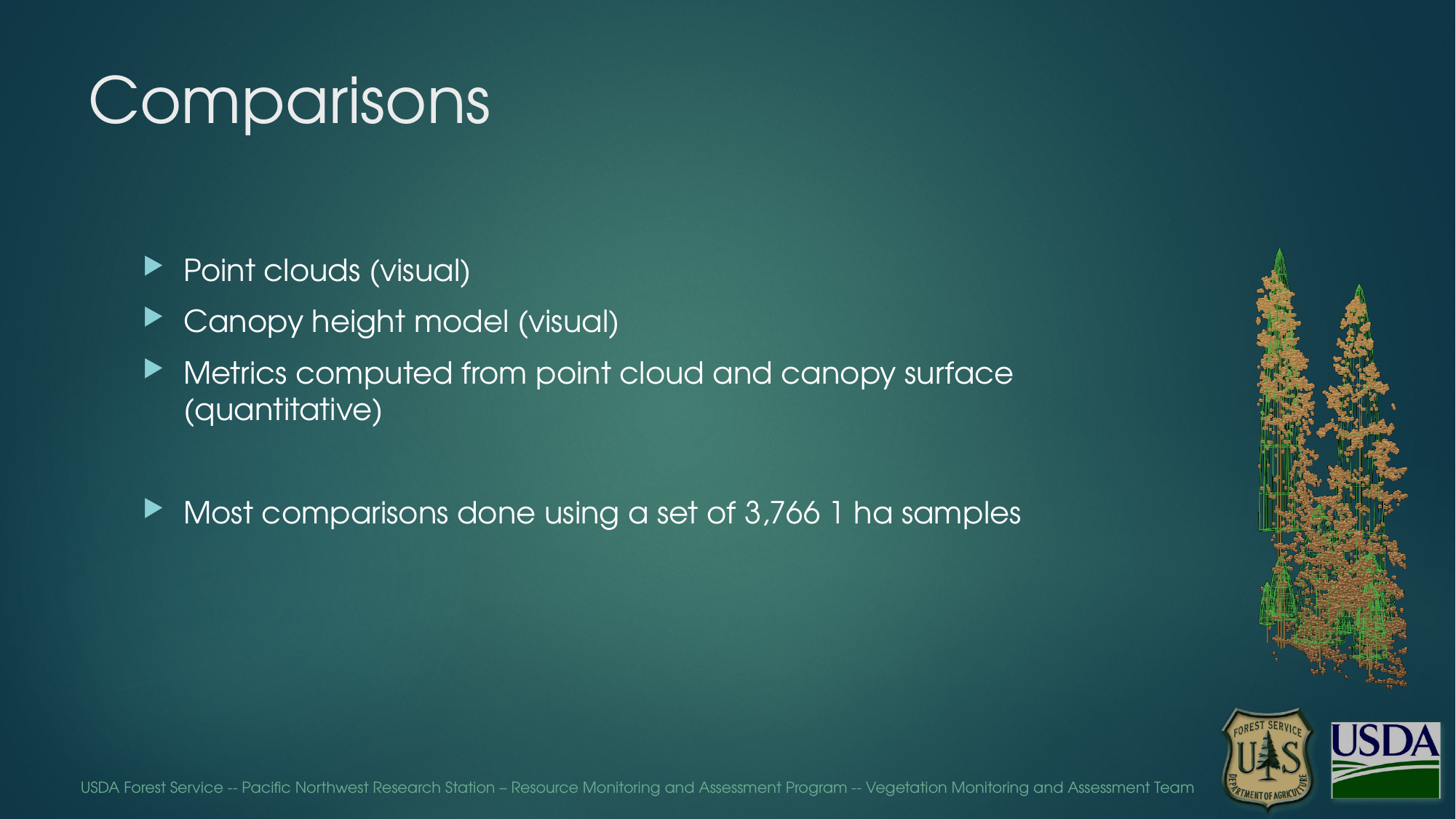

# Comparisons
Point clouds (visual)
Canopy height model (visual)
Metrics computed from point cloud and canopy surface (quantitative)

Most comparisons done using a set of 3,766 1 ha samples